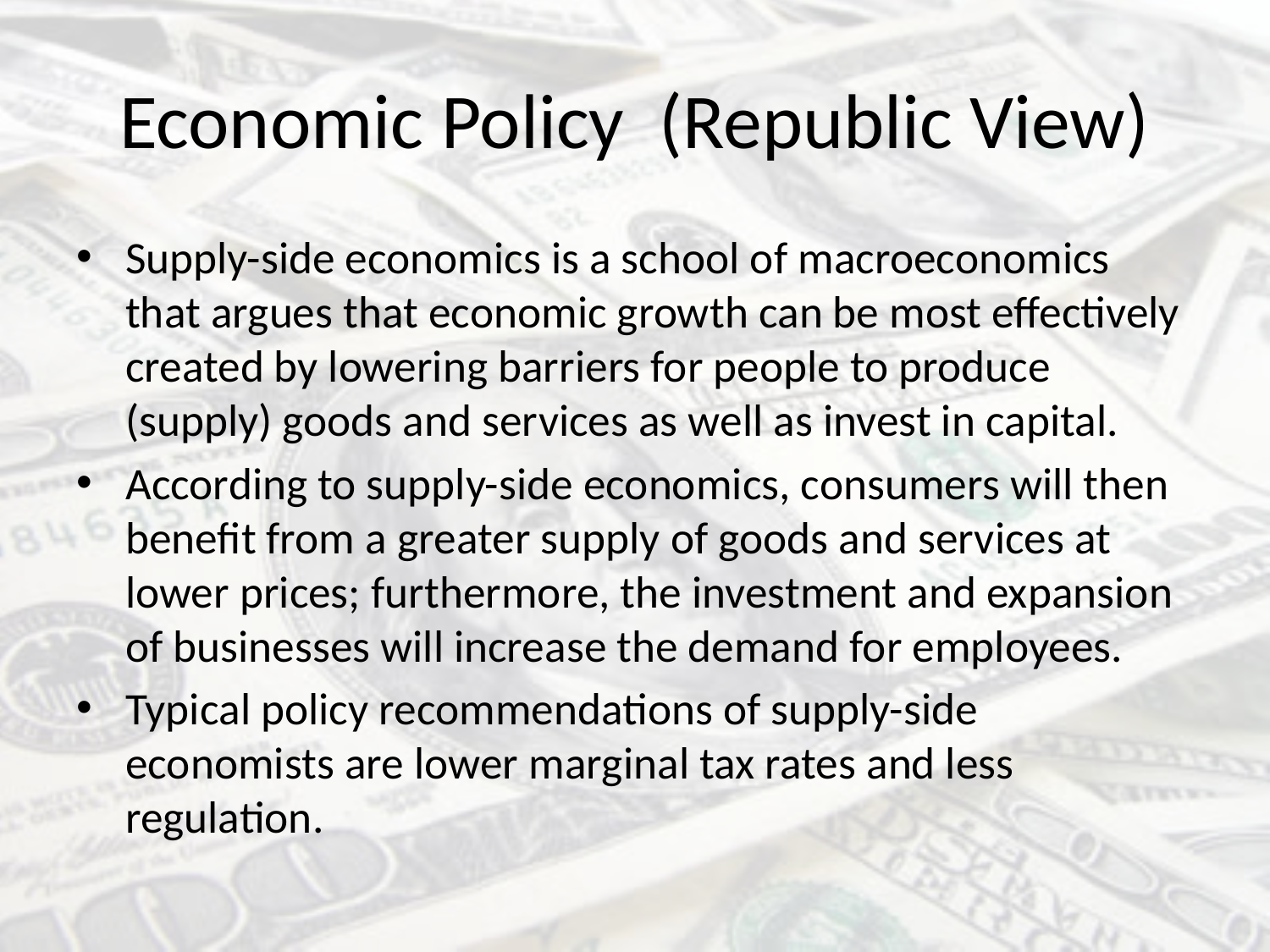

# Economic Policy  (Republic View)
Supply-side economics is a school of macroeconomics that argues that economic growth can be most effectively created by lowering barriers for people to produce (supply) goods and services as well as invest in capital.
According to supply-side economics, consumers will then benefit from a greater supply of goods and services at lower prices; furthermore, the investment and expansion of businesses will increase the demand for employees.
Typical policy recommendations of supply-side economists are lower marginal tax rates and less regulation.